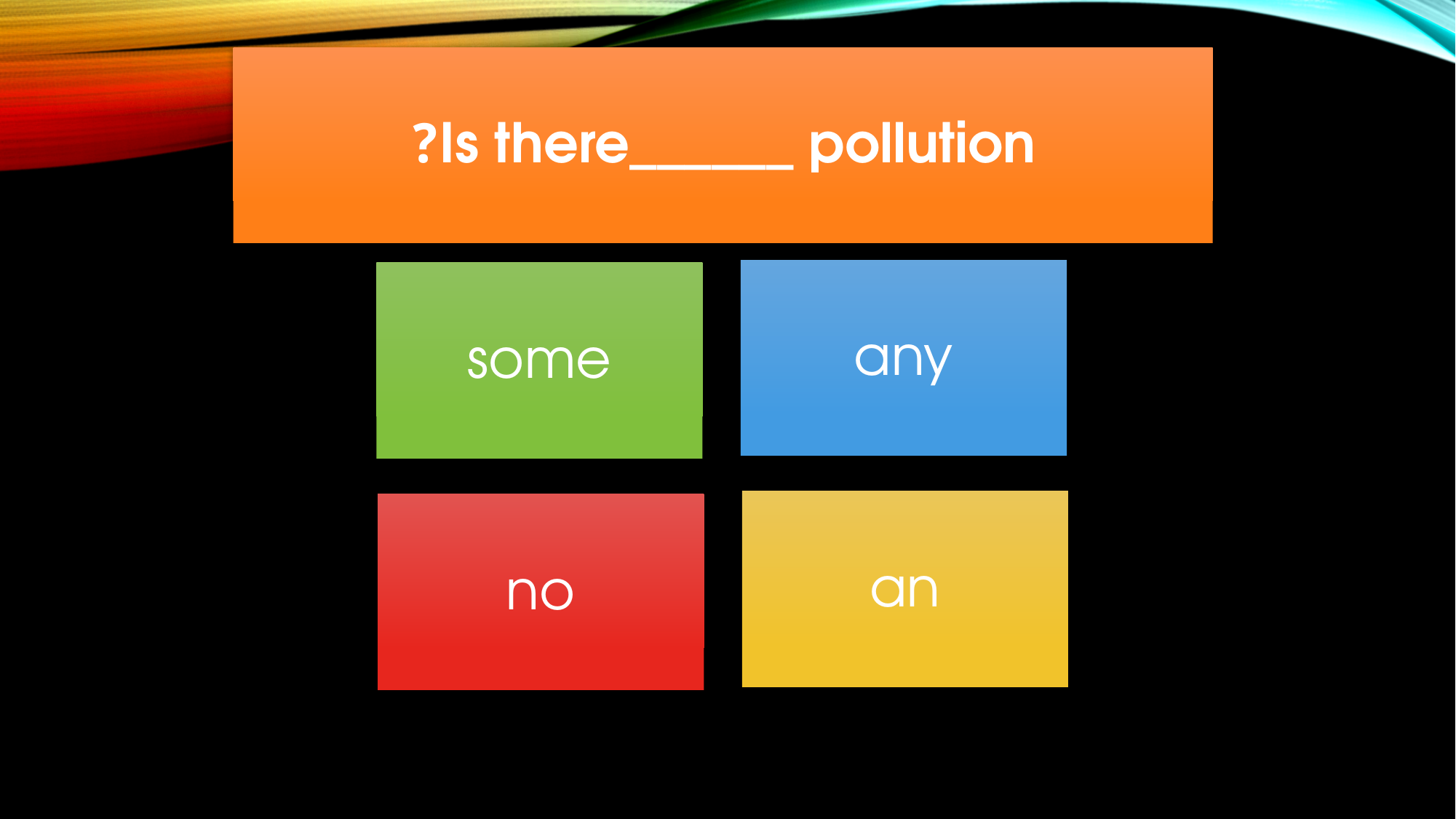

some
any
no
an
Is there______ pollution?